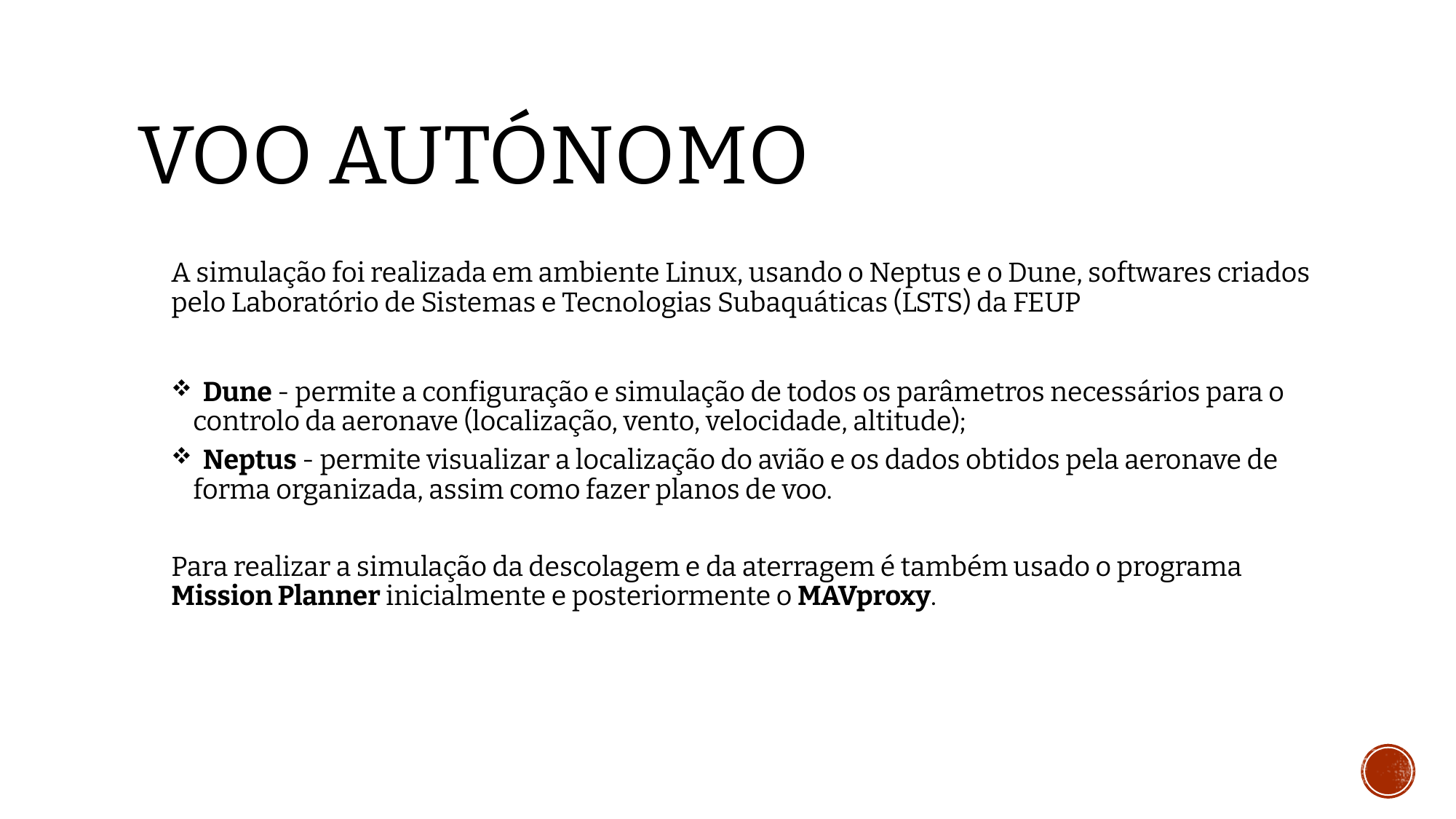

# Voo Autónomo
A simulação foi realizada em ambiente Linux, usando o Neptus e o Dune, softwares criados pelo Laboratório de Sistemas e Tecnologias Subaquáticas (LSTS) da FEUP

  Dune - permite a configuração e simulação de todos os parâmetros necessários para o controlo da aeronave (localização, vento, velocidade, altitude);
  Neptus - permite visualizar a localização do avião e os dados obtidos pela aeronave de forma organizada, assim como fazer planos de voo.

Para realizar a simulação da descolagem e da aterragem é também usado o programa Mission Planner inicialmente e posteriormente o MAVproxy.